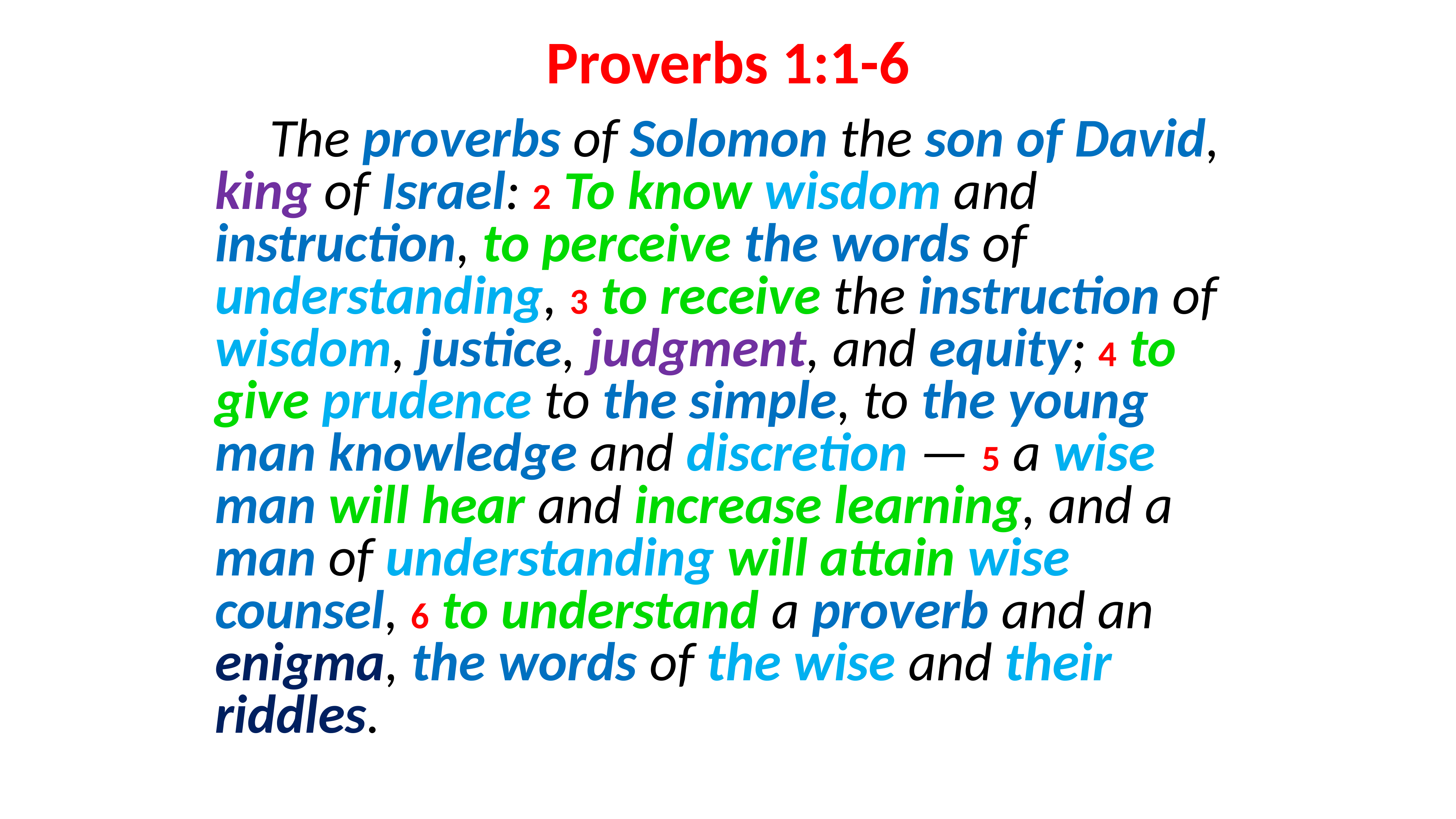

# Proverbs 1:1-6
The proverbs of Solomon the son of David, king of Israel: 2 To know wisdom and instruction, to perceive the words of understanding, 3 to receive the instruction of wisdom, justice, judgment, and equity; 4 to give prudence to the simple, to the young man knowledge and discretion — 5 a wise man will hear and increase learning, and a man of understanding will attain wise counsel, 6 to understand a proverb and an enigma, the words of the wise and their riddles.